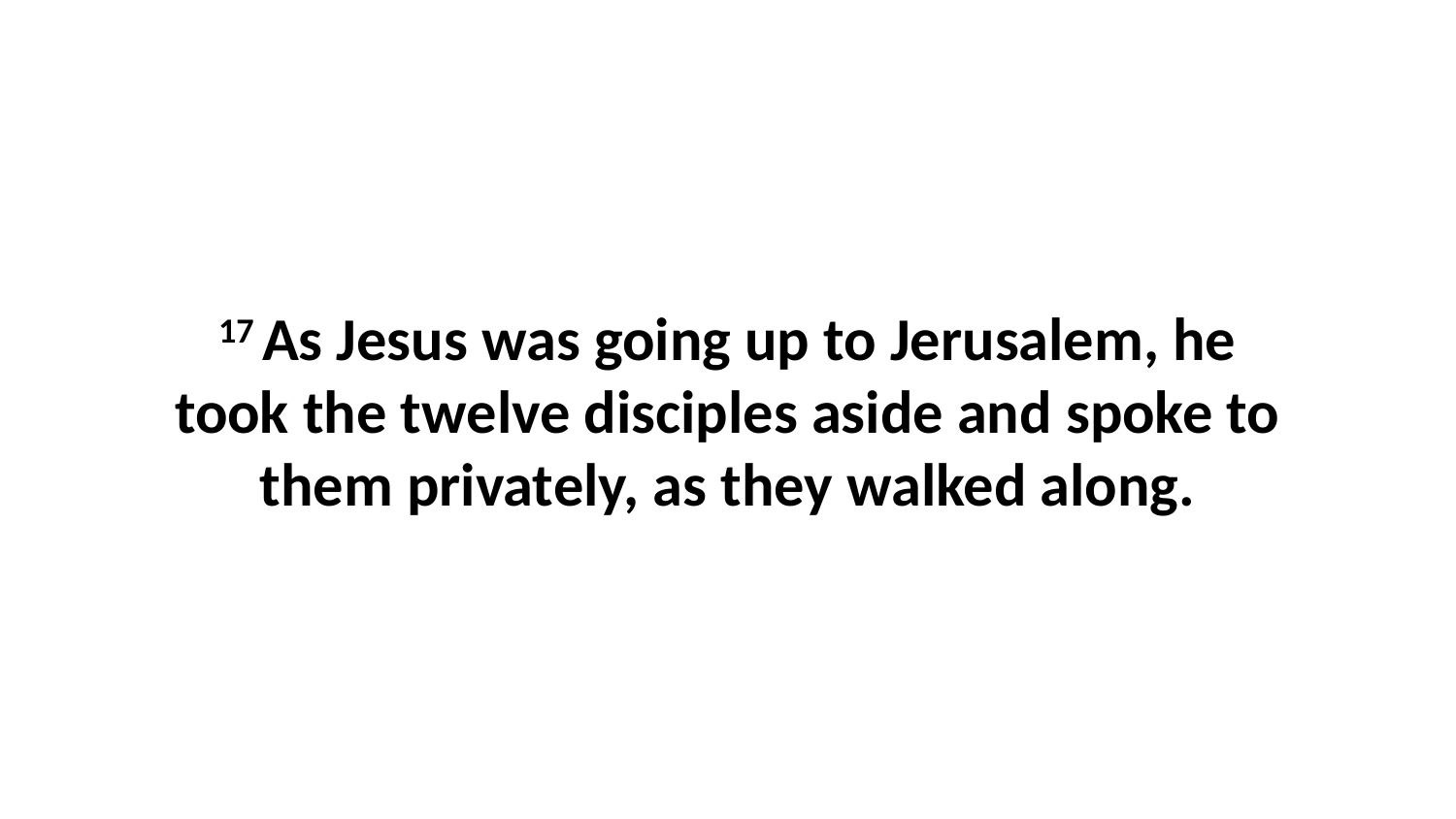

17 As Jesus was going up to Jerusalem, he took the twelve disciples aside and spoke to them privately, as they walked along.